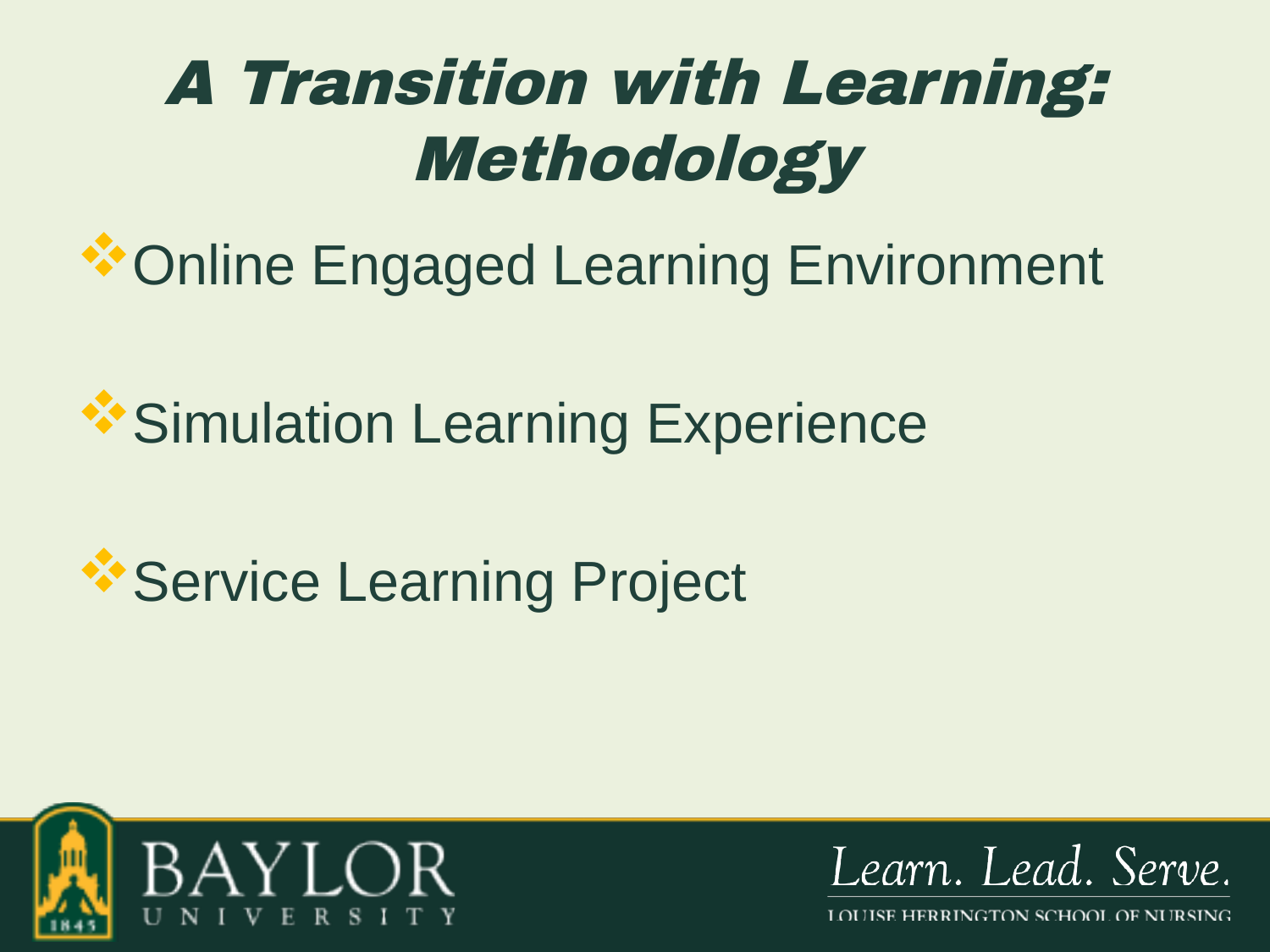

# A Transition with Learning: Methodology
Online Engaged Learning Environment

Simulation Learning Experience

Service Learning Project